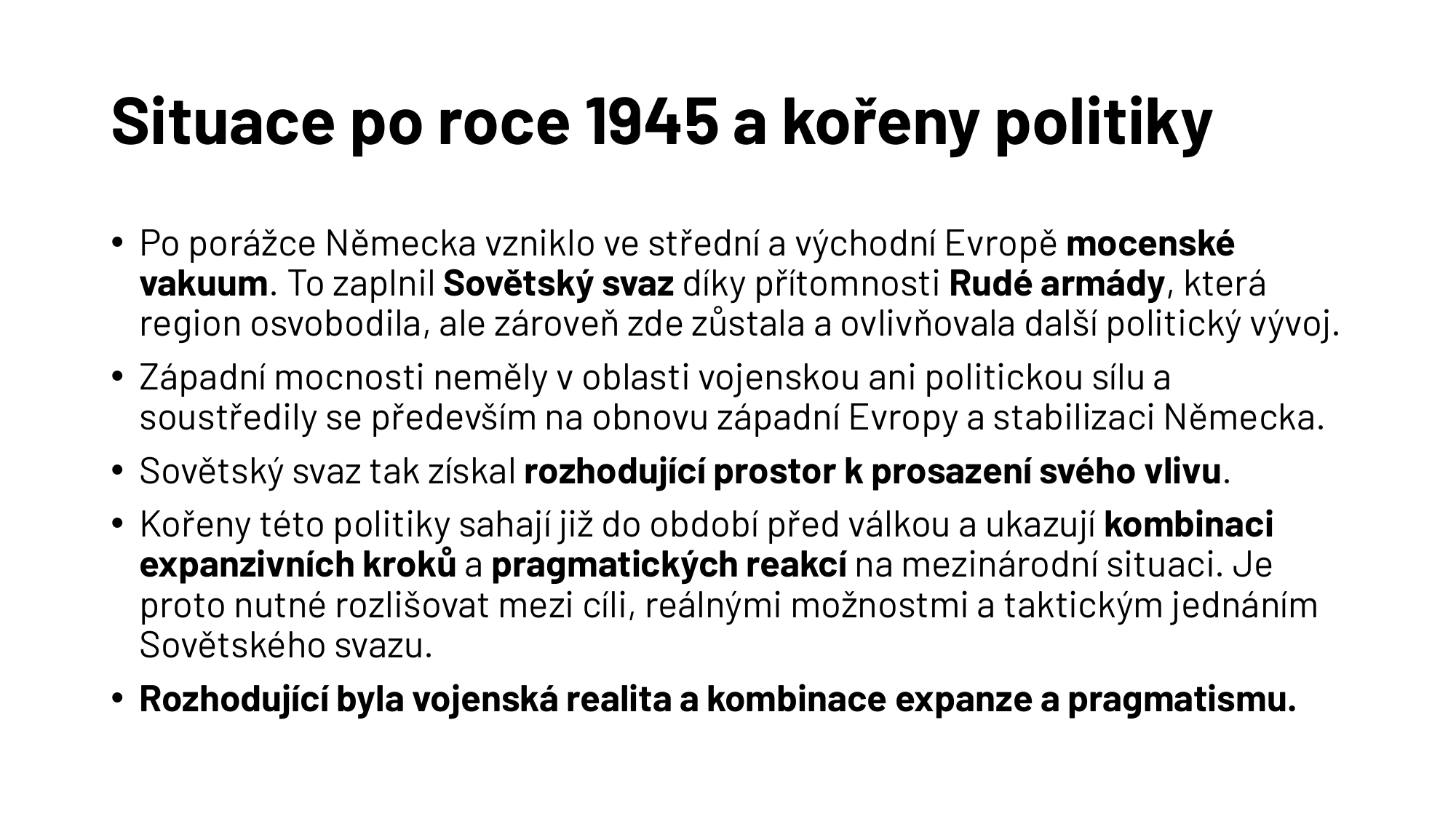

# Situace po roce 1945 a kořeny politiky
Po porážce Německa vzniklo ve střední a východní Evropě mocenské vakuum. To zaplnil Sovětský svaz díky přítomnosti Rudé armády, která region osvobodila, ale zároveň zde zůstala a ovlivňovala další politický vývoj.
Západní mocnosti neměly v oblasti vojenskou ani politickou sílu a soustředily se především na obnovu západní Evropy a stabilizaci Německa.
Sovětský svaz tak získal rozhodující prostor k prosazení svého vlivu.
Kořeny této politiky sahají již do období před válkou a ukazují kombinaci expanzivních kroků a pragmatických reakcí na mezinárodní situaci. Je proto nutné rozlišovat mezi cíli, reálnými možnostmi a taktickým jednáním Sovětského svazu.
Rozhodující byla vojenská realita a kombinace expanze a pragmatismu.